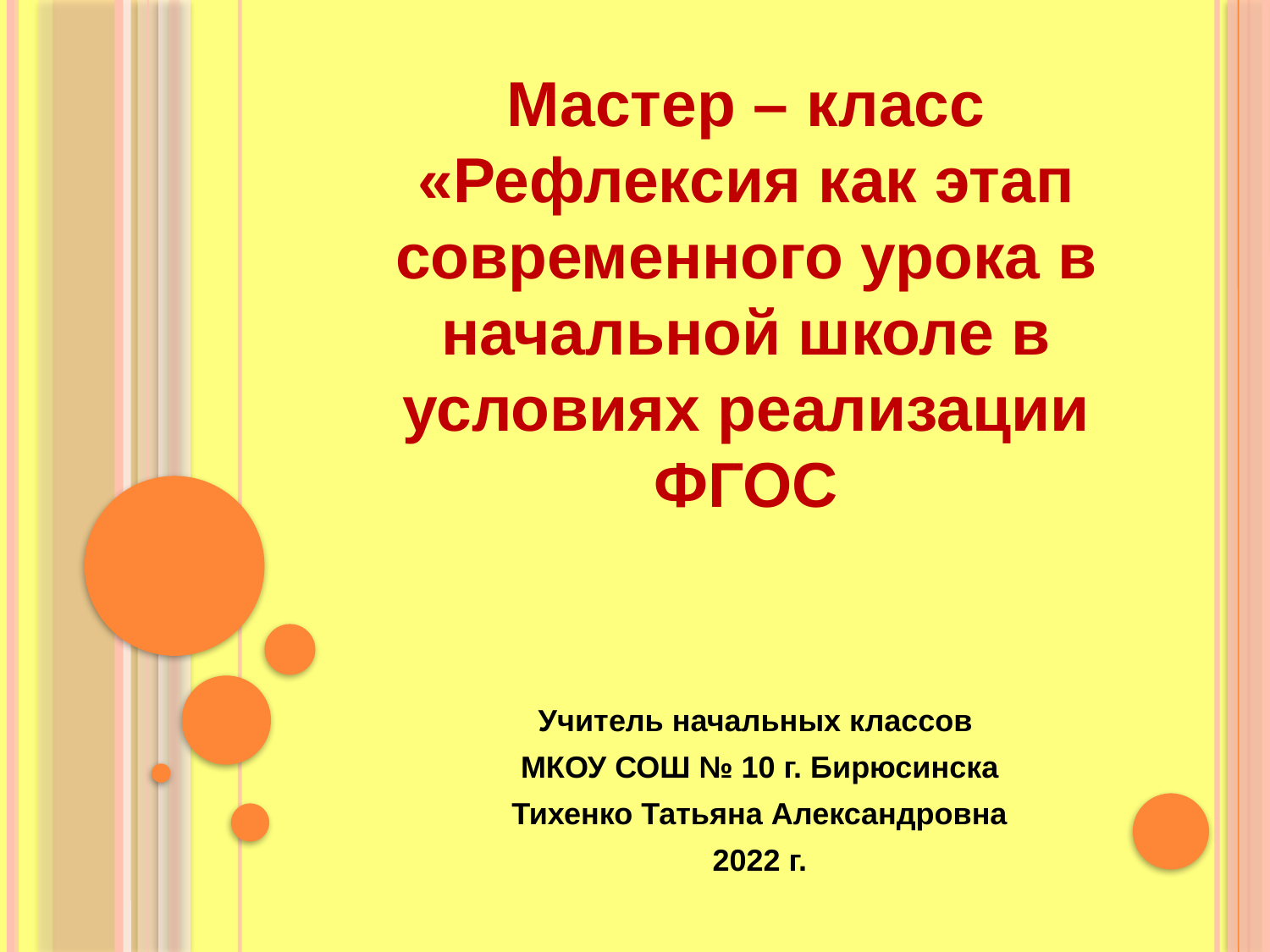

# Мастер – класс «Рефлексия как этап современного урока в начальной школе в условиях реализации ФГОС
Учитель начальных классов
МКОУ СОШ № 10 г. Бирюсинска
Тихенко Татьяна Александровна
2022 г.